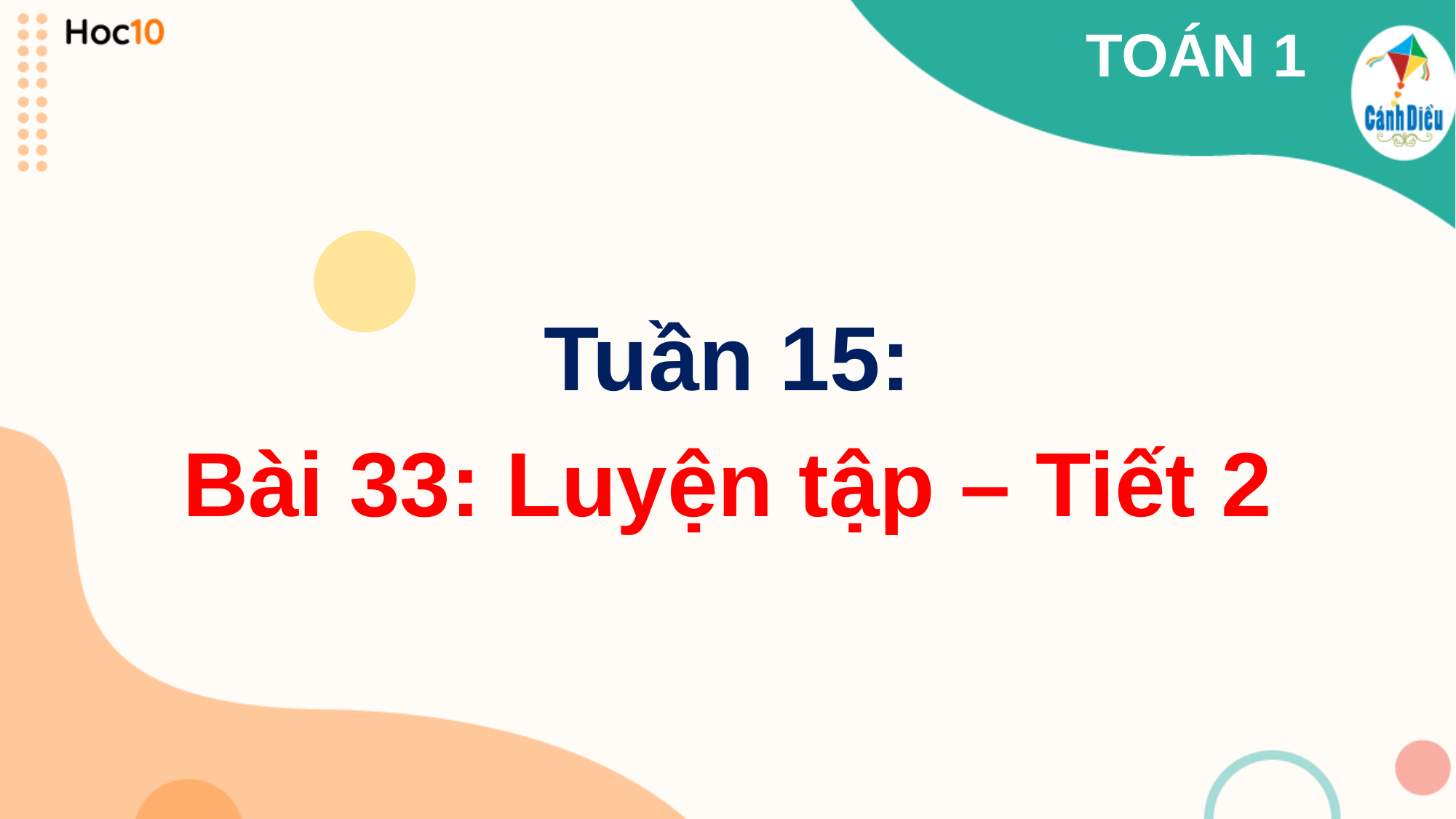

TOÁN 1
Tuần 15:
Bài 33: Luyện tập – Tiết 2